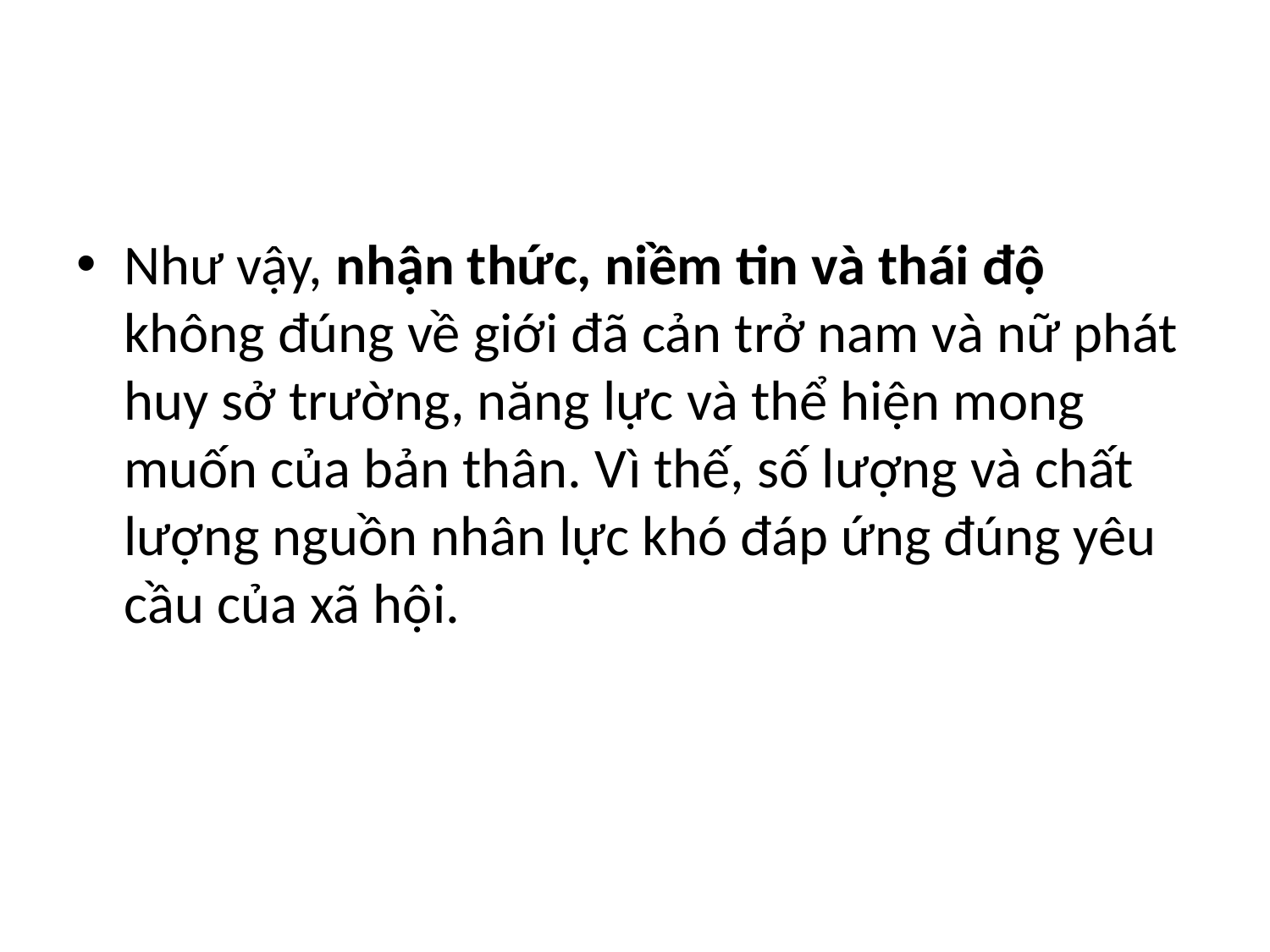

Như vậy, nhận thức, niềm tin và thái độ không đúng về giới đã cản trở nam và nữ phát huy sở trường, năng lực và thể hiện mong muốn của bản thân. Vì thế, số lượng và chất lượng nguồn nhân lực khó đáp ứng đúng yêu cầu của xã hội.